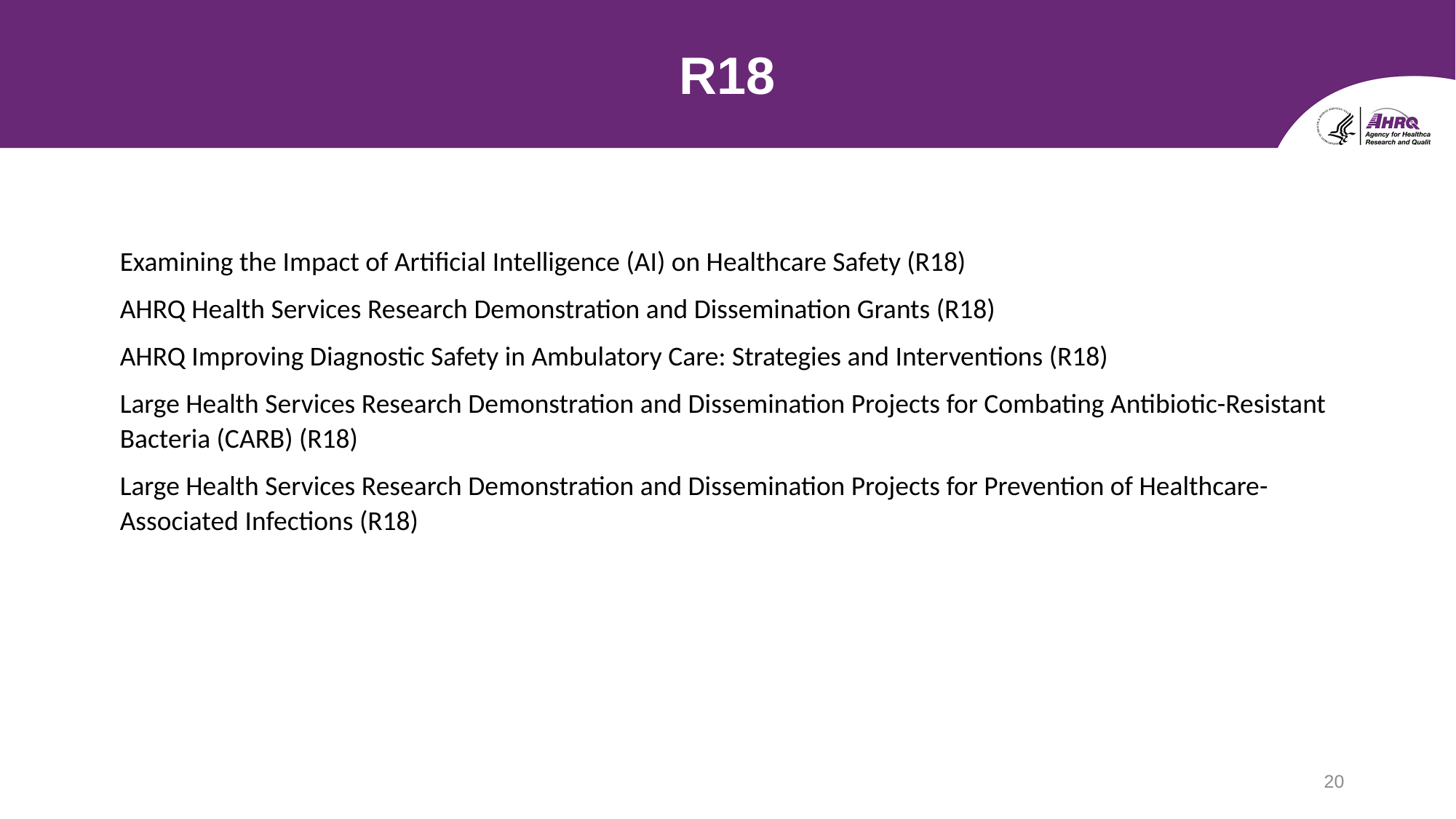

# R18
Examining the Impact of Artificial Intelligence (AI) on Healthcare Safety (R18)
AHRQ Health Services Research Demonstration and Dissemination Grants (R18)
AHRQ Improving Diagnostic Safety in Ambulatory Care: Strategies and Interventions (R18)
Large Health Services Research Demonstration and Dissemination Projects for Combating Antibiotic-Resistant Bacteria (CARB) (R18)
Large Health Services Research Demonstration and Dissemination Projects for Prevention of Healthcare-Associated Infections (R18)
20